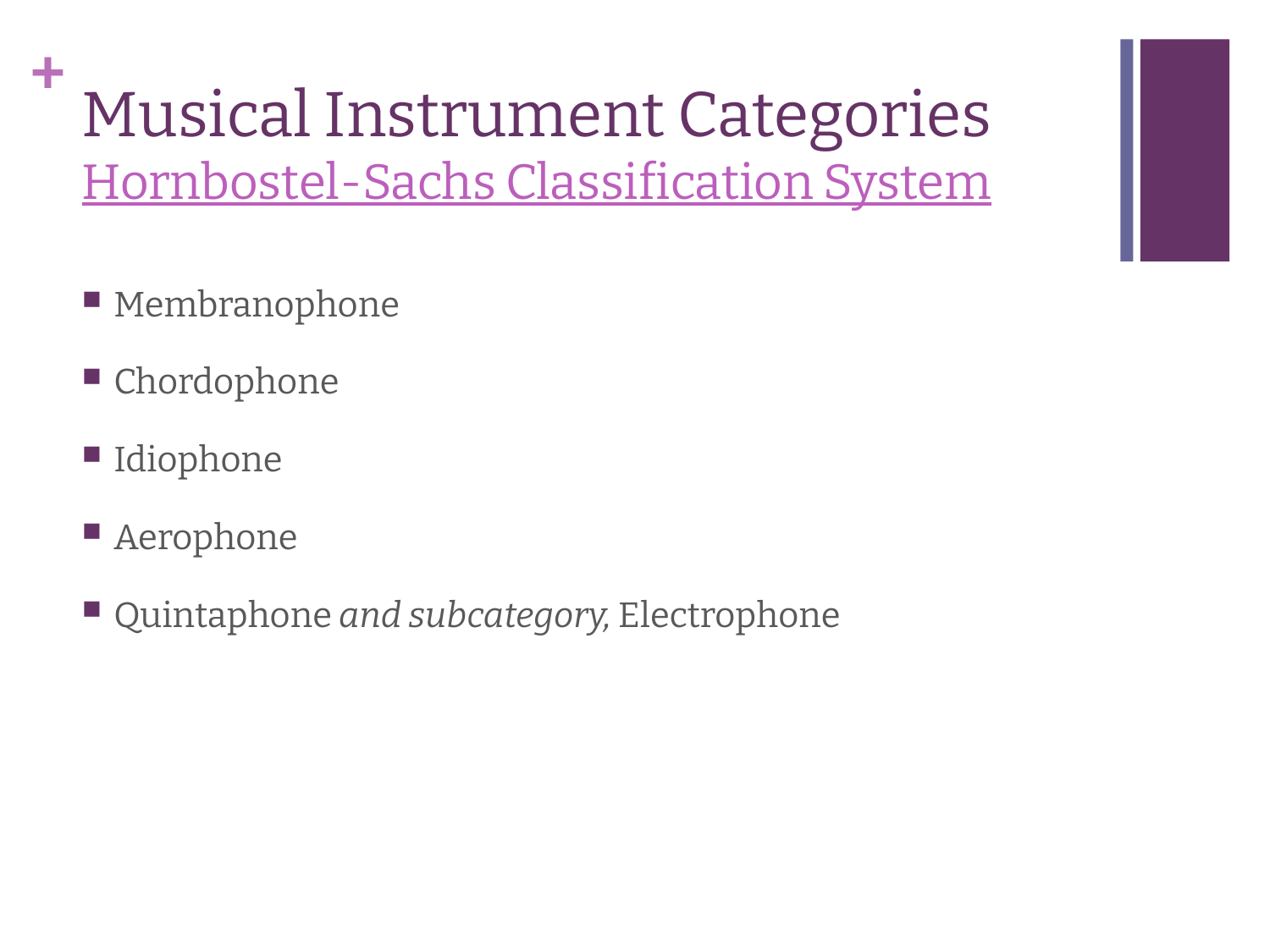

# Musical Instrument Categories Hornbostel-Sachs Classification System
Membranophone
Chordophone
Idiophone
Aerophone
Quintaphone and subcategory, Electrophone